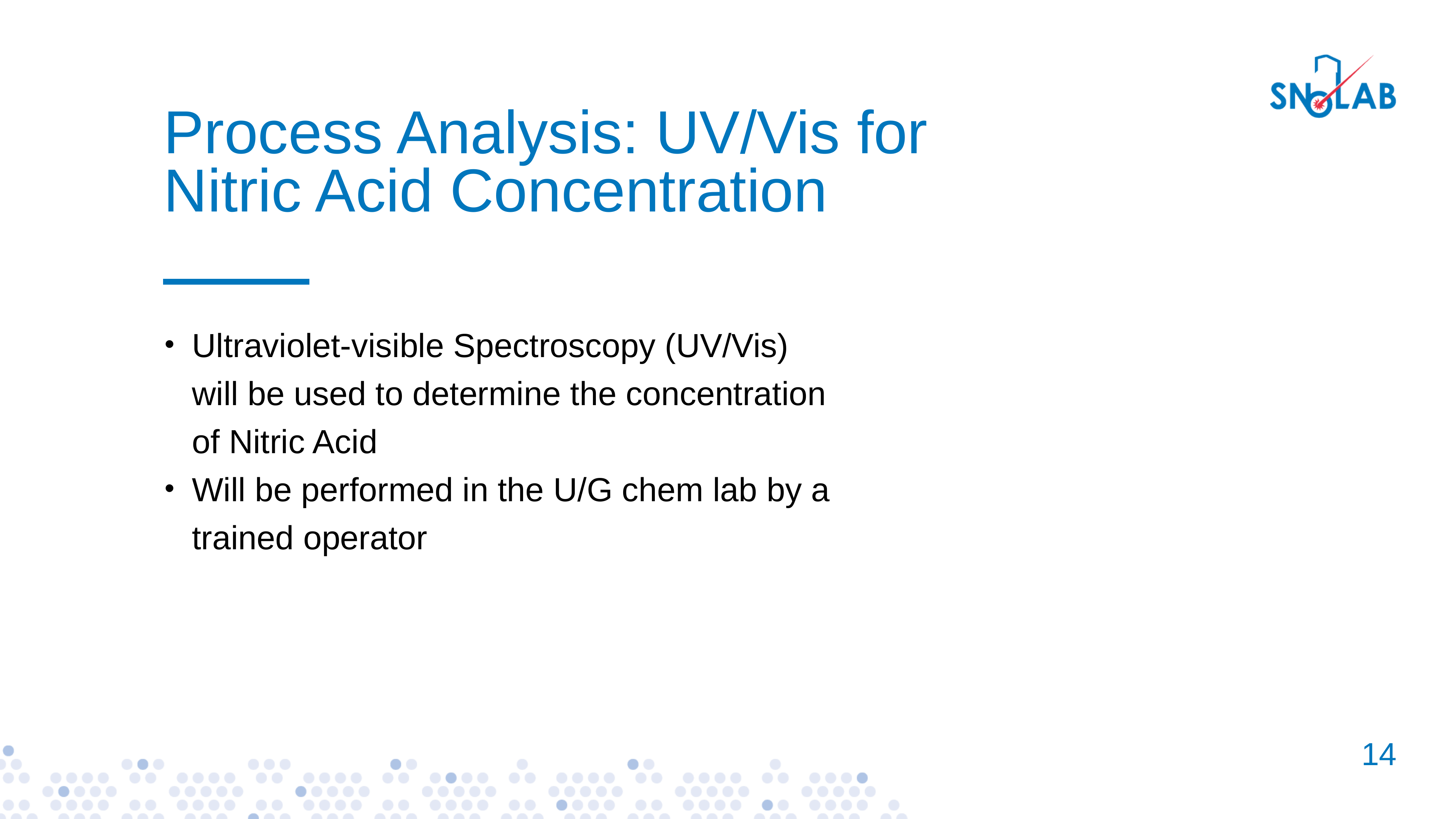

# Process Analysis: UV/Vis for Nitric Acid Concentration
Ultraviolet-visible Spectroscopy (UV/Vis) will be used to determine the concentration of Nitric Acid
Will be performed in the U/G chem lab by a trained operator

14